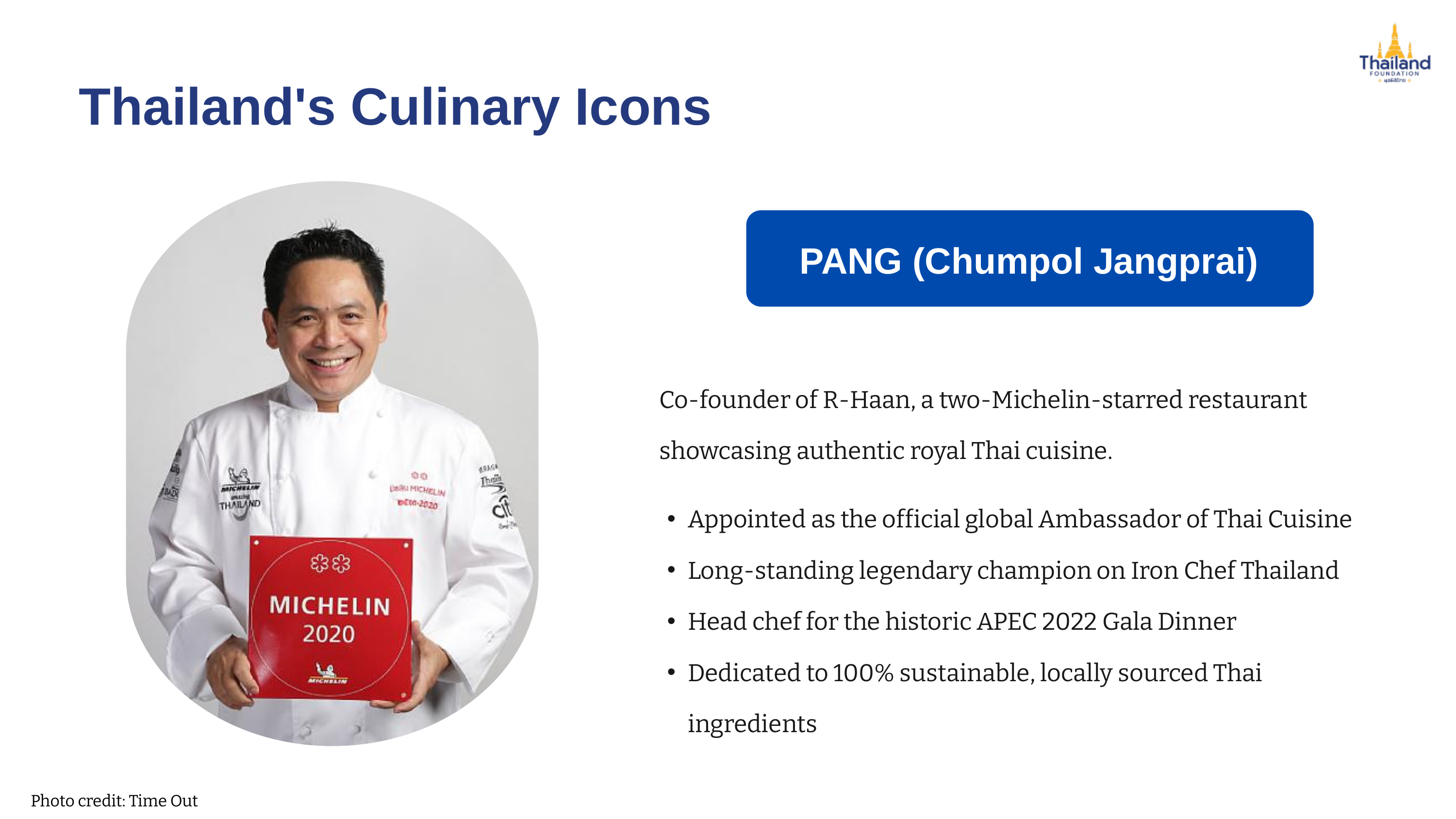

Thailand's Culinary Icons

PANG (Chumpol Jangprai)

Co-founder of R-Haan, a two-Michelin-starred restaurant showcasing authentic royal Thai cuisine.
Appointed as the official global Ambassador of Thai Cuisine
Long-standing legendary champion on Iron Chef Thailand
Head chef for the historic APEC 2022 Gala Dinner
Dedicated to 100% sustainable, locally sourced Thai ingredients
Photo credit: Time Out